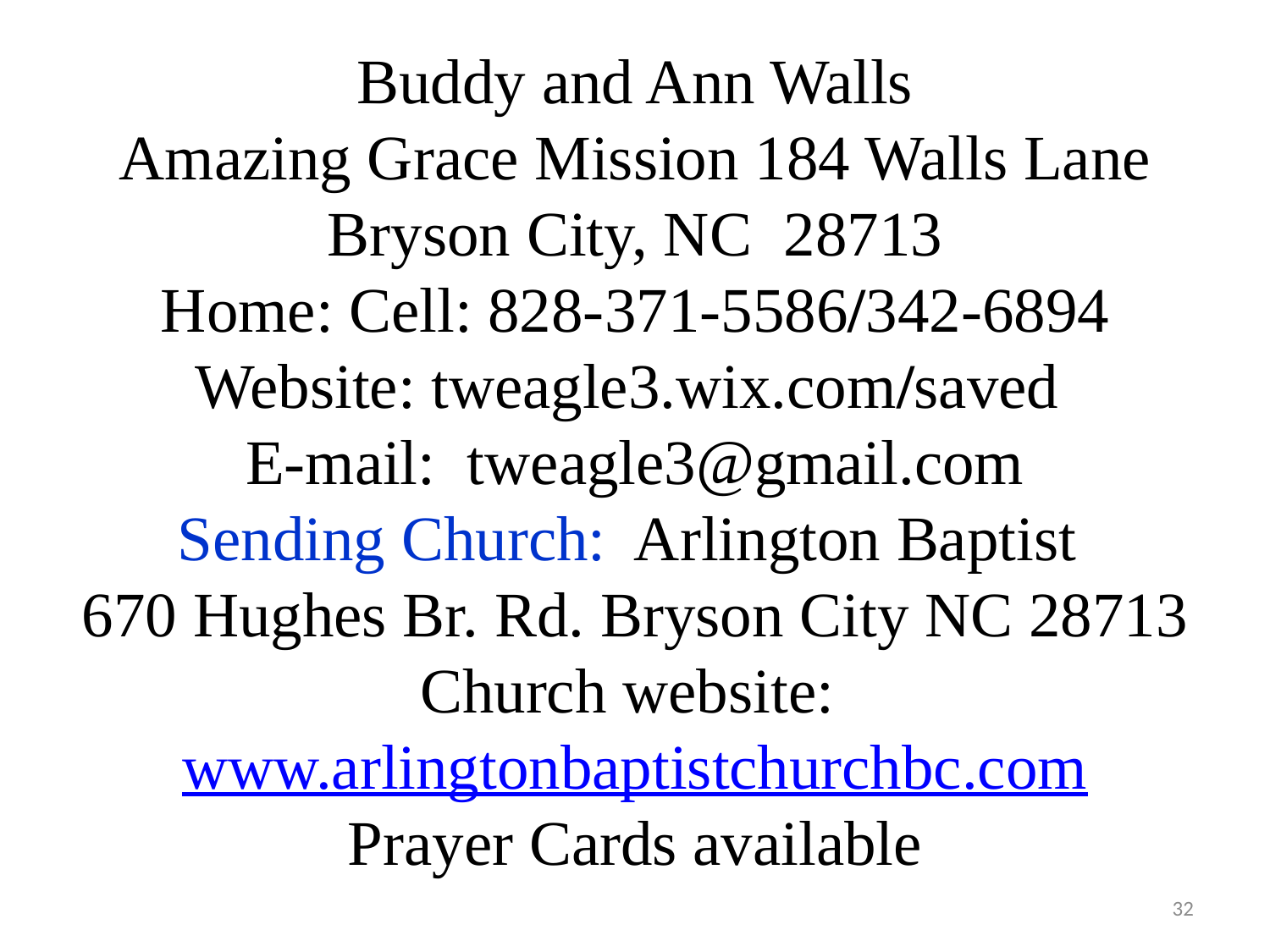

Buddy and Ann Walls
Amazing Grace Mission 184 Walls Lane Bryson City, NC  28713
Home: Cell: 828-371-5586/342-6894
Website: tweagle3.wix.com/saved
E-mail:  tweagle3@gmail.com
Sending Church:  Arlington Baptist
670 Hughes Br. Rd. Bryson City NC 28713
Church website: www.arlingtonbaptistchurchbc.com
Prayer Cards available

32